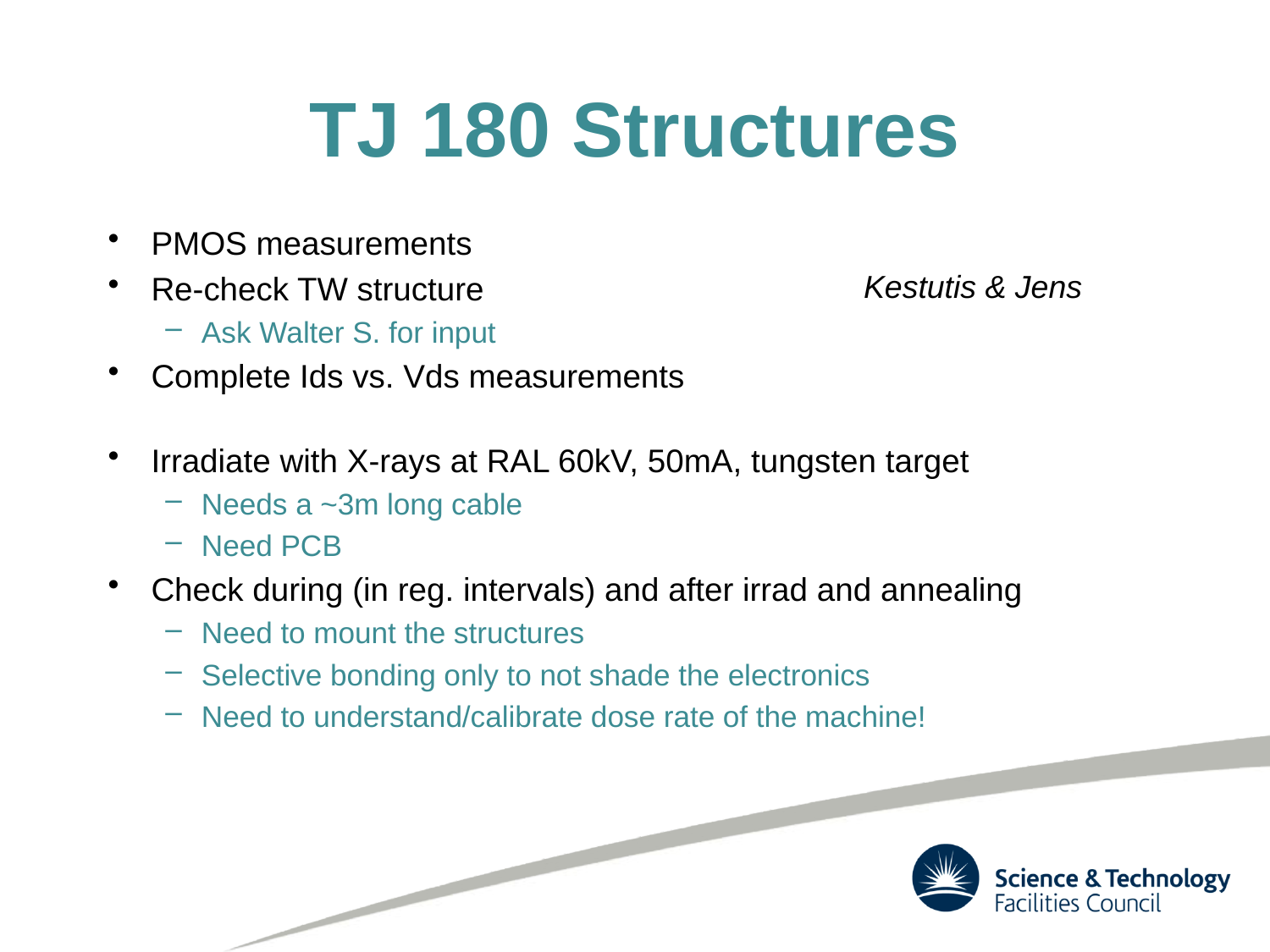

# TJ 180 Structures
PMOS measurements
Re-check TW structure
Ask Walter S. for input
Complete Ids vs. Vds measurements
Irradiate with X-rays at RAL 60kV, 50mA, tungsten target
Needs a ~3m long cable
Need PCB
Check during (in reg. intervals) and after irrad and annealing
Need to mount the structures
Selective bonding only to not shade the electronics
Need to understand/calibrate dose rate of the machine!
Kestutis & Jens